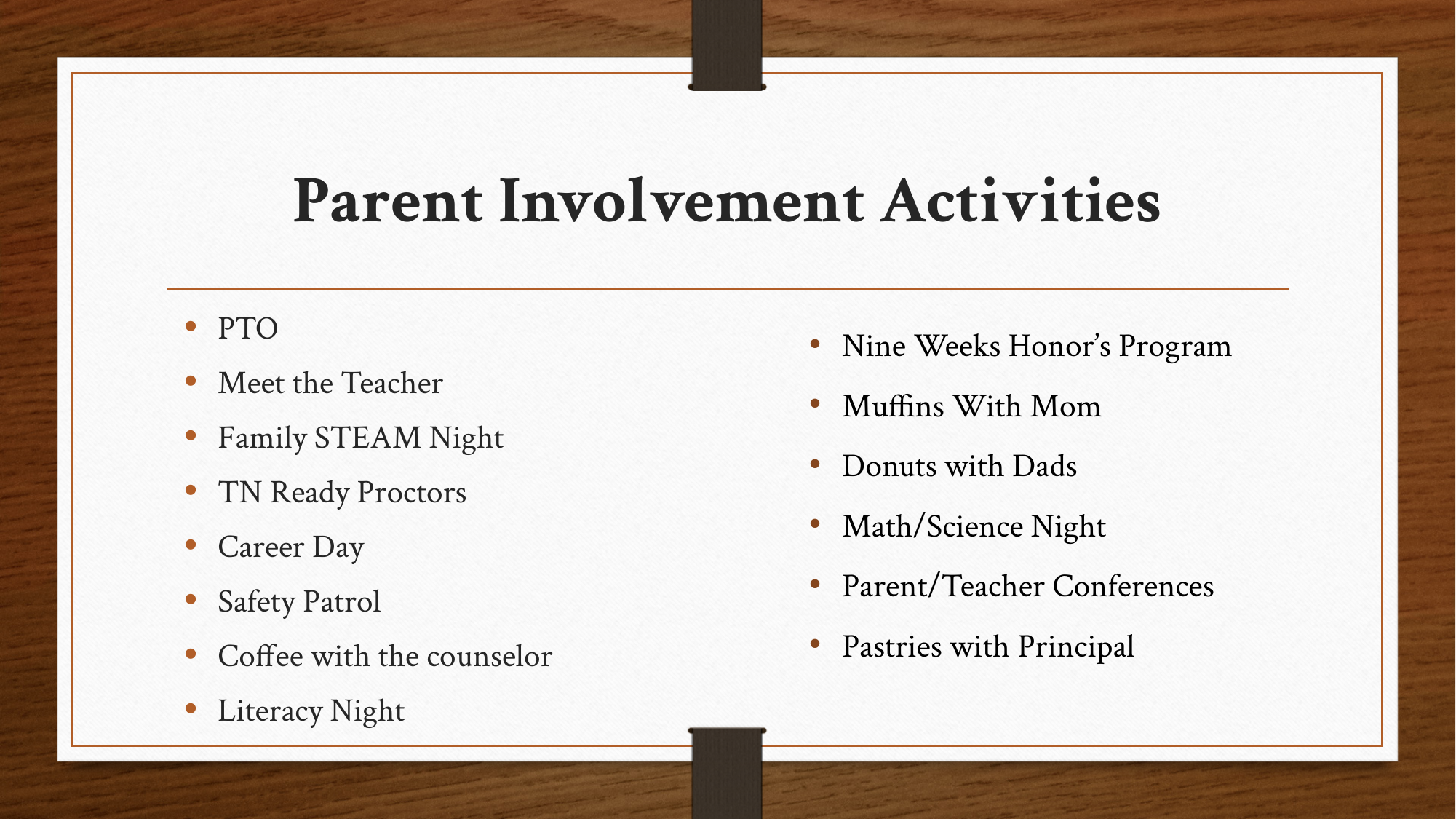

# Parent Involvement Activities
Nine Weeks Honor’s Program
Muffins With Mom
Donuts with Dads
Math/Science Night
Parent/Teacher Conferences
Pastries with Principal
PTO
Meet the Teacher
Family STEAM Night
TN Ready Proctors
Career Day
Safety Patrol
Coffee with the counselor
Literacy Night